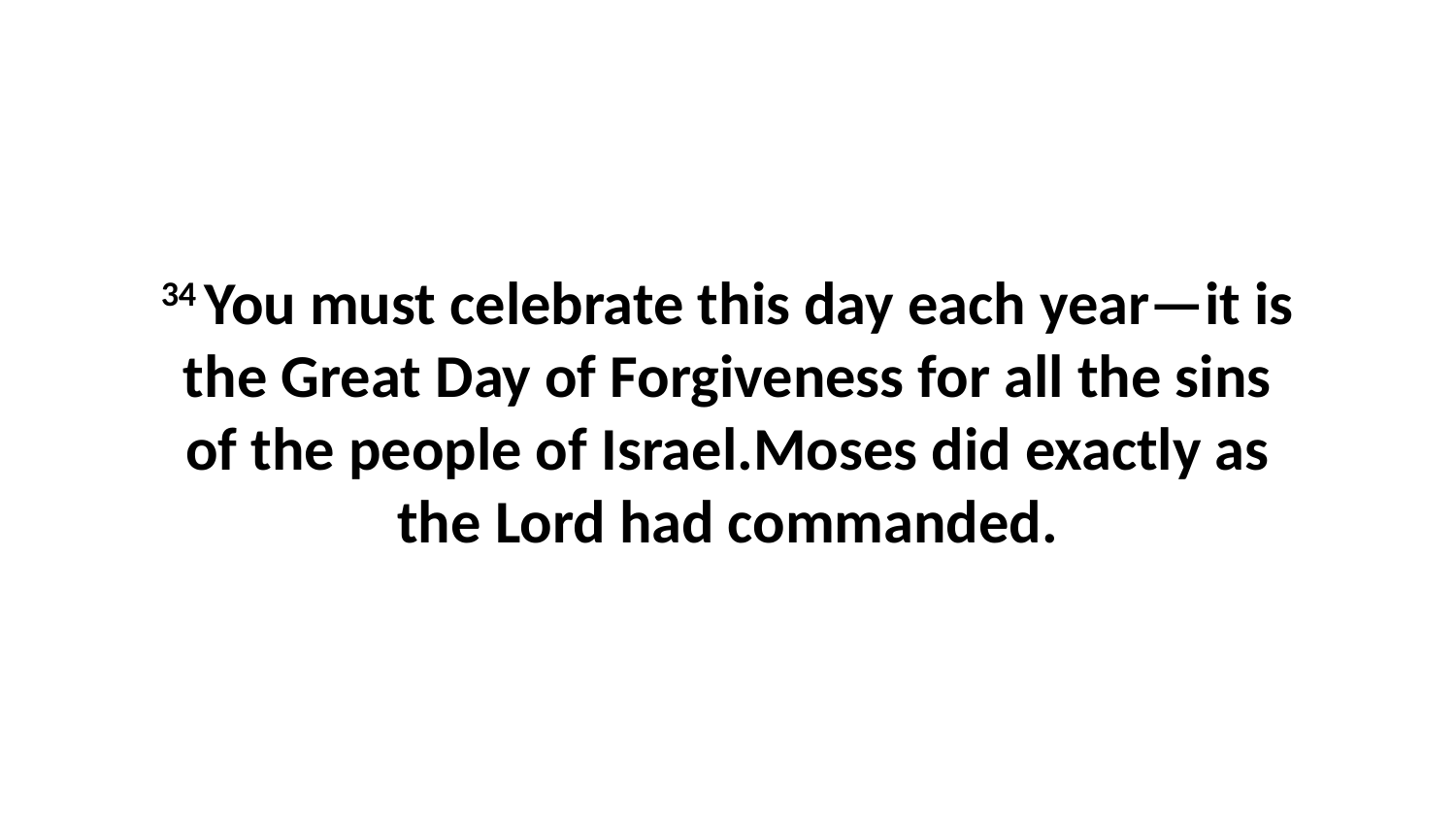

34 You must celebrate this day each year—it is the Great Day of Forgiveness for all the sins of the people of Israel.Moses did exactly as the Lord had commanded.